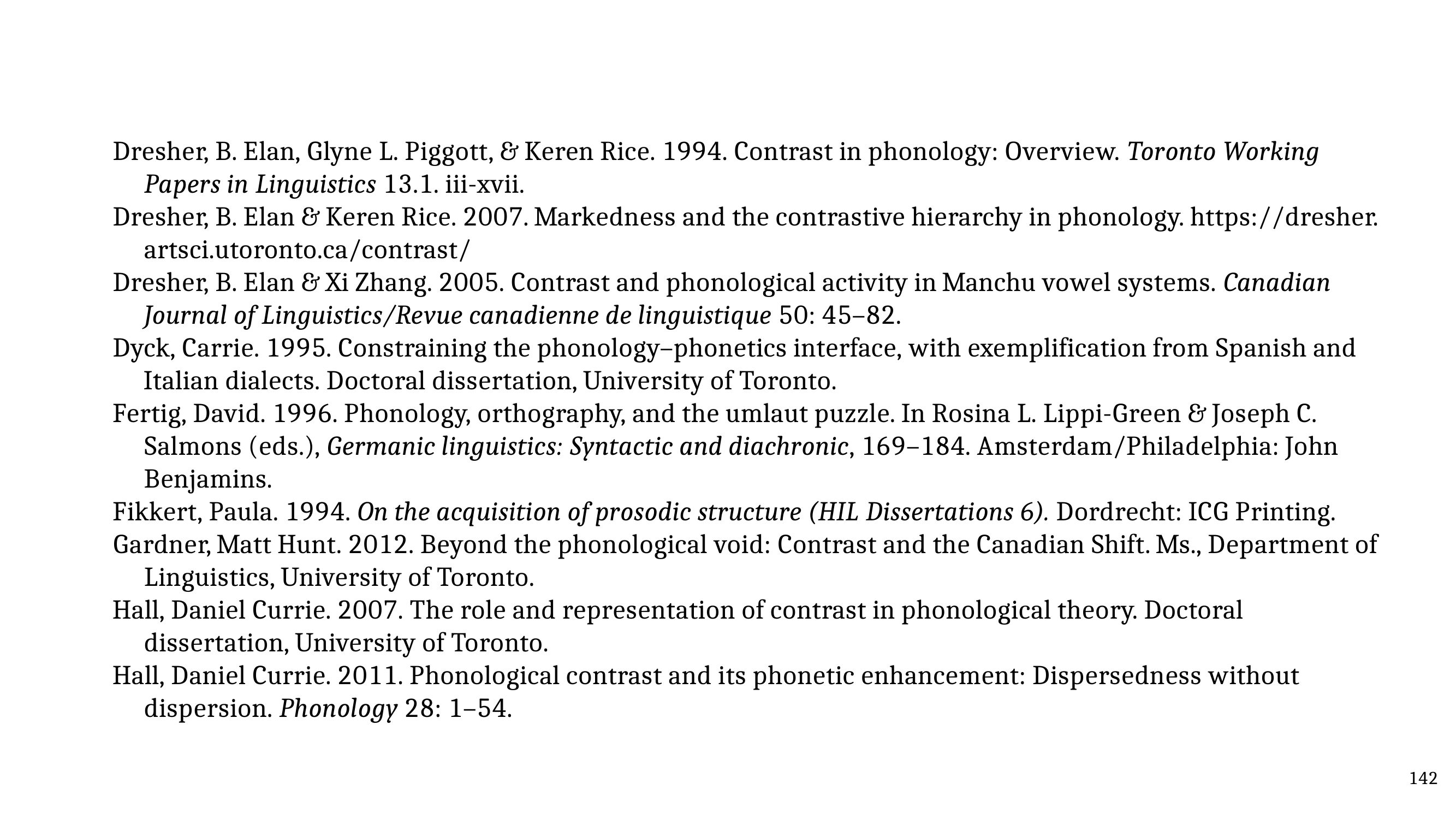

Dresher, B. Elan, Glyne L. Piggott, & Keren Rice. 1994. Contrast in phonology: Overview. Toronto Working Papers in Linguistics 13.1. iii-xvii.
Dresher, B. Elan & Keren Rice. 2007. Markedness and the contrastive hierarchy in phonology. https://dresher. artsci.utoronto.ca/contrast/
Dresher, B. Elan & Xi Zhang. 2005. Contrast and phonological activity in Manchu vowel systems. Canadian Journal of Linguistics/Revue canadienne de linguistique 50: 45–82.
Dyck, Carrie. 1995. Constraining the phonology–phonetics interface, with exemplification from Spanish and Italian dialects. Doctoral dissertation, University of Toronto.
Fertig, David. 1996. Phonology, orthography, and the umlaut puzzle. In Rosina L. Lippi-Green & Joseph C. Salmons (eds.), Germanic linguistics: Syntactic and diachronic, 169–184. Amsterdam/Philadelphia: John Benjamins.
Fikkert, Paula. 1994. On the acquisition of prosodic structure (HIL Dissertations 6). Dordrecht: ICG Printing.
Gardner, Matt Hunt. 2012. Beyond the phonological void: Contrast and the Canadian Shift. Ms., Department of Linguistics, University of Toronto.
Hall, Daniel Currie. 2007. The role and representation of contrast in phonological theory. Doctoral dissertation, University of Toronto.
Hall, Daniel Currie. 2011. Phonological contrast and its phonetic enhancement: Dispersedness without dispersion. Phonology 28: 1–54.
142